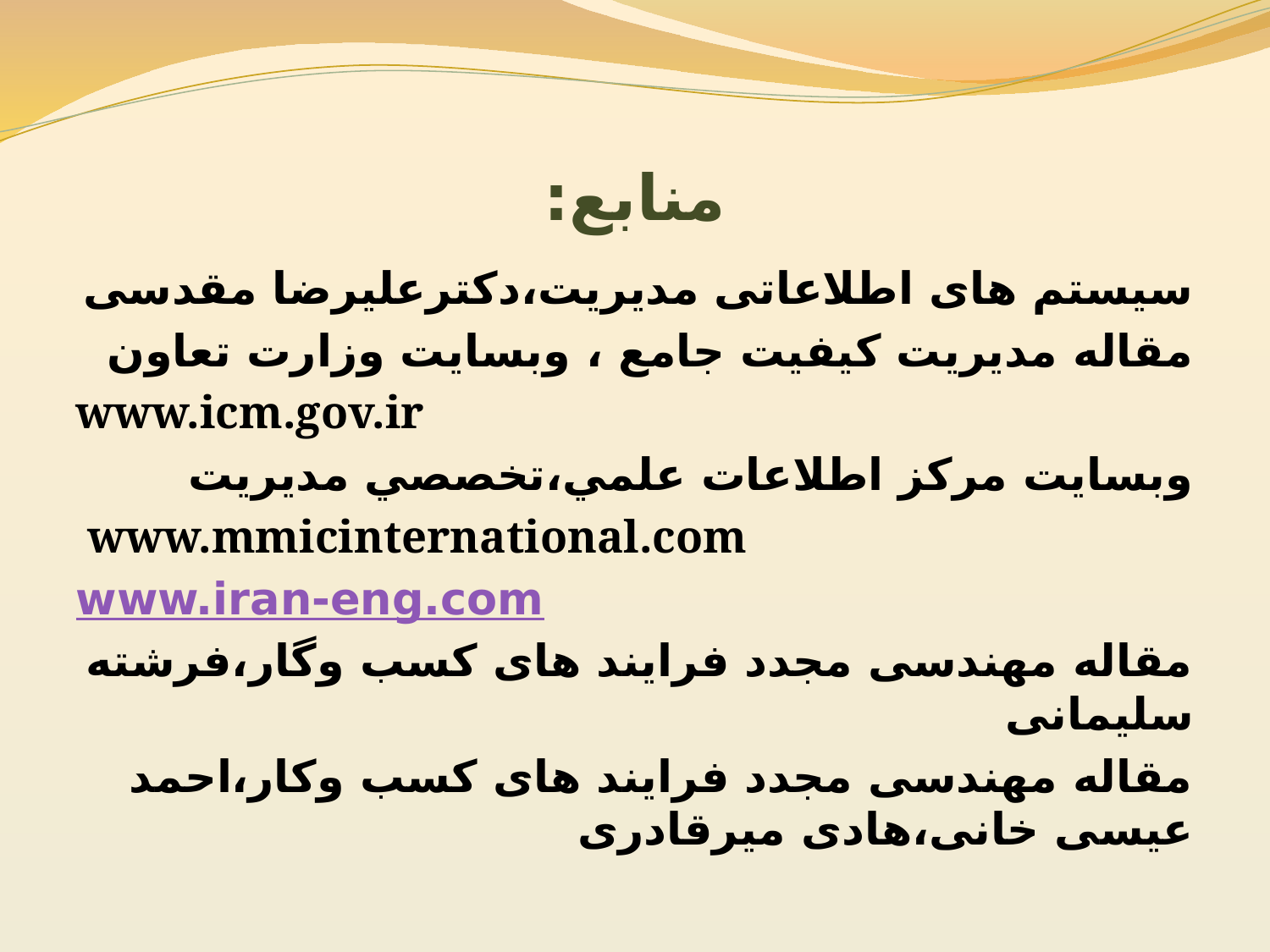

# منابع:
سیستم های اطلاعاتی مدیریت،دکترعلیرضا مقدسی
مقاله مديريت كيفيت جامع ، وبسايت وزارت تعاون
                               www.icm.gov.ir
وبسايت مركز اطلاعات علمي،تخصصي مديريت
 www.mmicinternational.com
www.iran-eng.com
مقاله مهندسی مجدد فرایند های کسب وگار،فرشته سلیمانی
مقاله مهندسی مجدد فرایند های کسب وکار،احمد عیسی خانی،هادی میرقادری